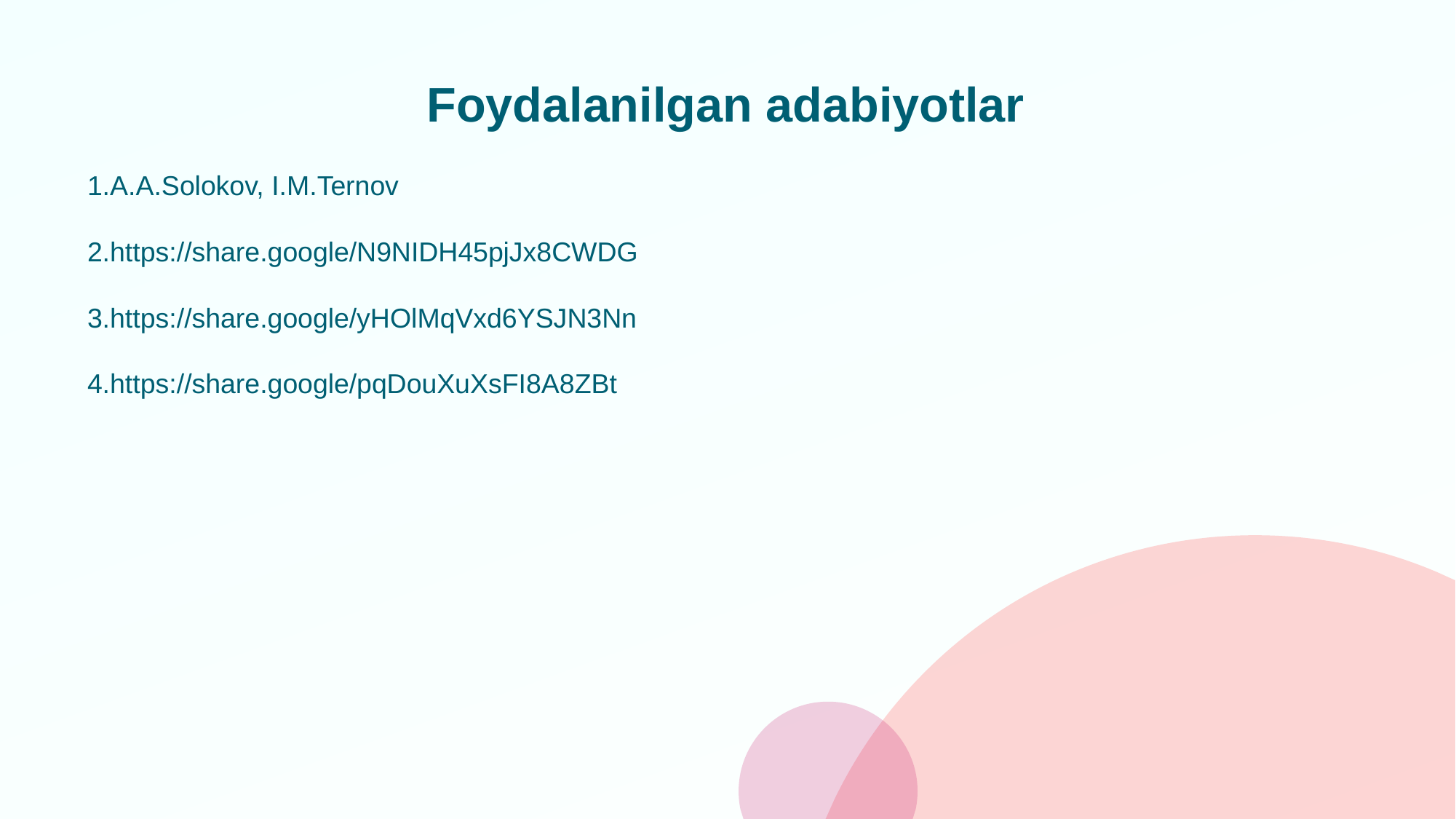

# Foydalanilgan adabiyotlar
1.A.A.Solokov, I.M.Ternov
2.https://share.google/N9NIDH45pjJx8CWDG
3.https://share.google/yHOlMqVxd6YSJN3Nn
4.https://share.google/pqDouXuXsFI8A8ZBt